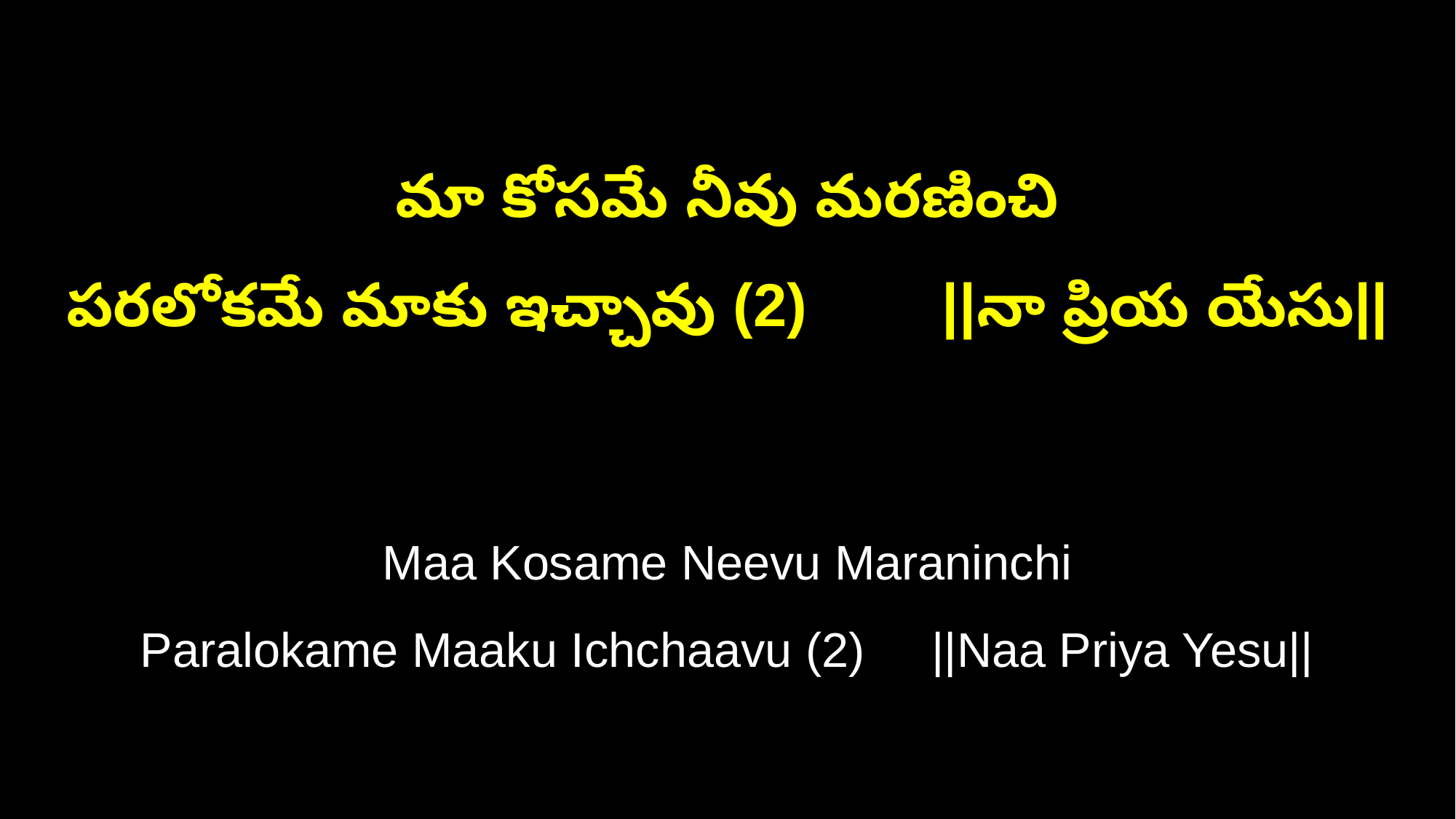

మా కోసమే నీవు మరణించి
పరలోకమే మాకు ఇచ్చావు (2)        ||నా ప్రియ యేసు||
Maa Kosame Neevu Maraninchi
Paralokame Maaku Ichchaavu (2)     ||Naa Priya Yesu||